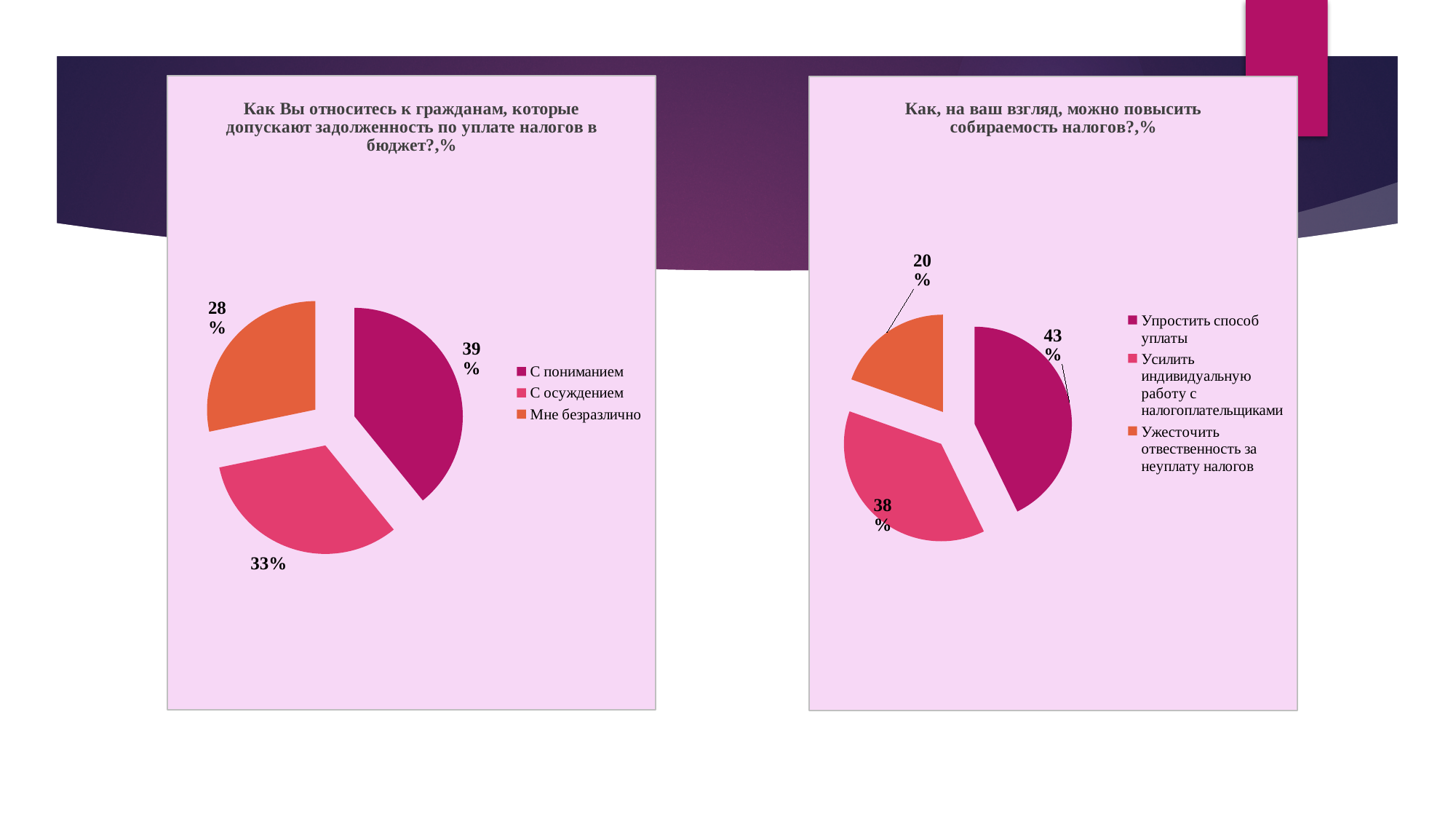

### Chart: Как Вы относитесь к гражданам, которые допускают задолженность по уплате налогов в бюджет?,%

| Category | Столбец3 |
|---|---|
| С пониманием | 54.0 |
| С осуждением | 45.0 |
| Мне безразлично | 39.0 |

### Chart: Как, на ваш взгляд, можно повысить собираемость налогов?,%

| Category | Столбец3 |
|---|---|
| Упростить способ уплаты | 59.0 |
| Усилить индивидуальную работу с налогоплательщиками | 52.0 |
| Ужесточить отвественность за неуплату налогов | 27.0 |